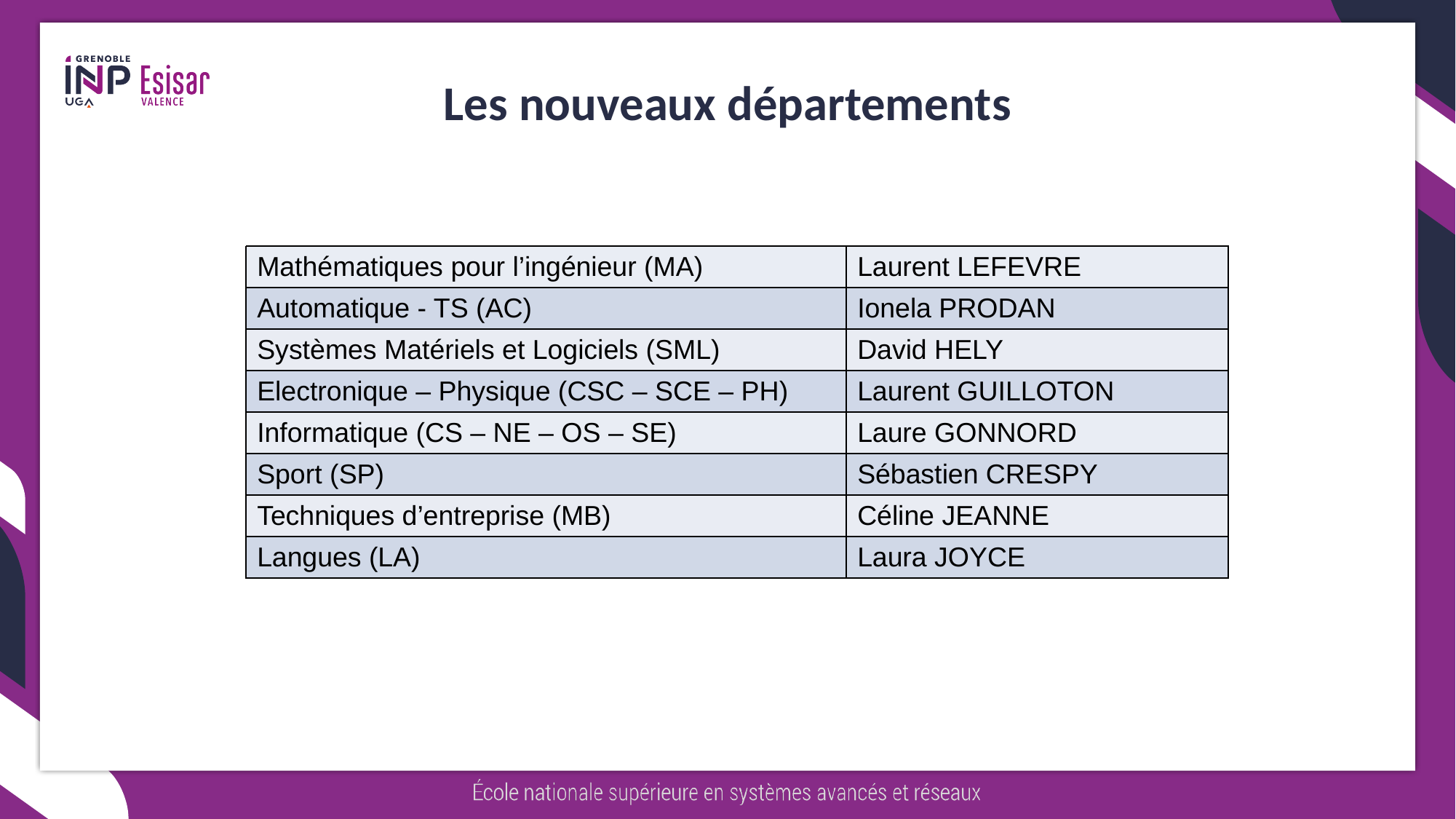

# Les nouveaux départements
| Mathématiques pour l’ingénieur (MA) | Laurent LEFEVRE |
| --- | --- |
| Automatique - TS (AC) | Ionela PRODAN |
| Systèmes Matériels et Logiciels (SML) | David HELY |
| Electronique – Physique (CSC – SCE – PH) | Laurent GUILLOTON |
| Informatique (CS – NE – OS – SE) | Laure GONNORD |
| Sport (SP) | Sébastien CRESPY |
| Techniques d’entreprise (MB) | Céline JEANNE |
| Langues (LA) | Laura JOYCE |